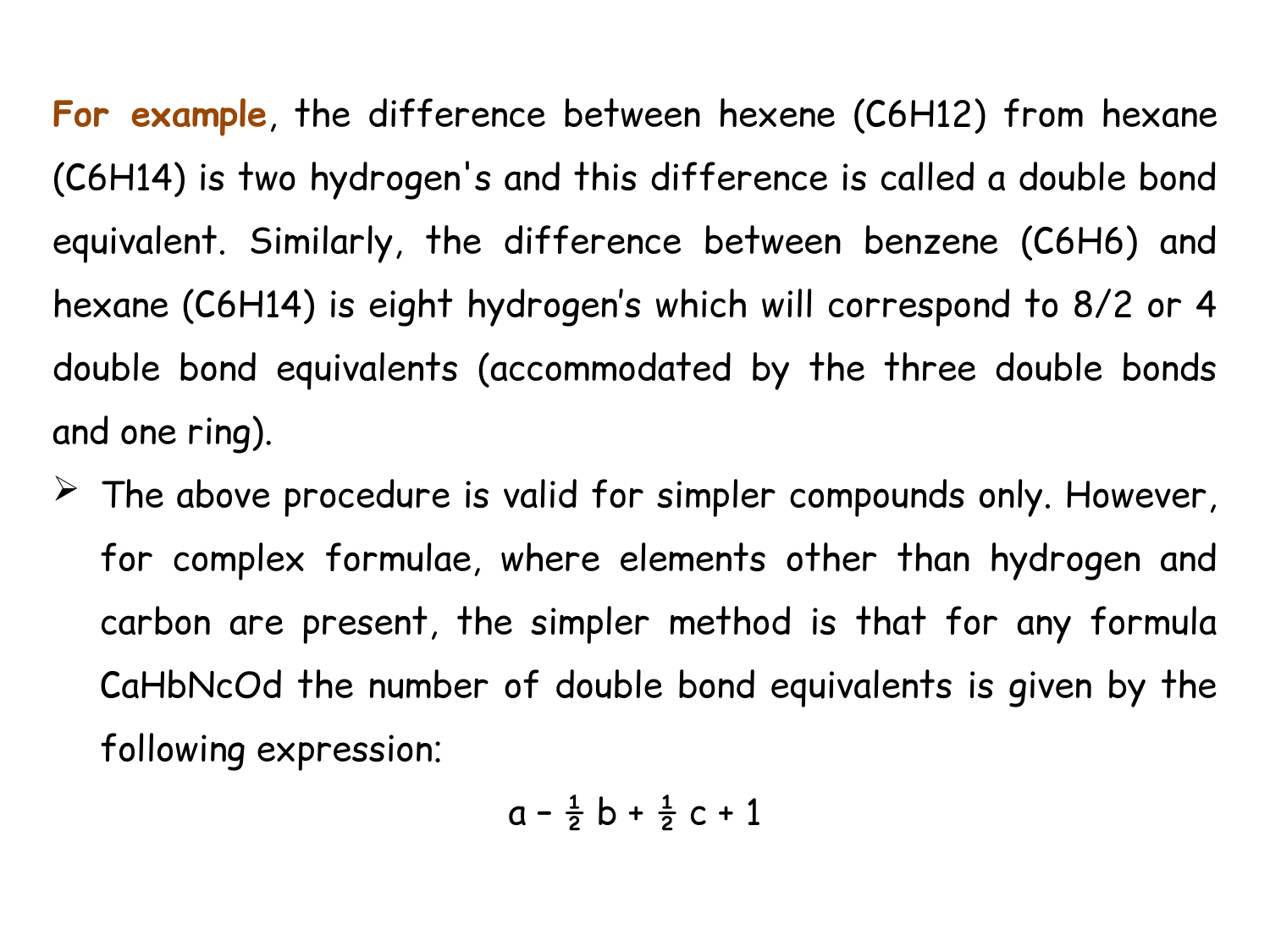

For example, the difference between hexene (C6H12) from hexane (C6H14) is two hydrogen's and this difference is called a double bond equivalent. Similarly, the difference between benzene (C6H6) and hexane (C6H14) is eight hydrogen’s which will correspond to 8/2 or 4 double bond equivalents (accommodated by the three double bonds and one ring).
The above procedure is valid for simpler compounds only. However, for complex formulae, where elements other than hydrogen and carbon are present, the simpler method is that for any formula CaHbNcOd the number of double bond equivalents is given by the following expression:
a – ½ b + ½ c + 1